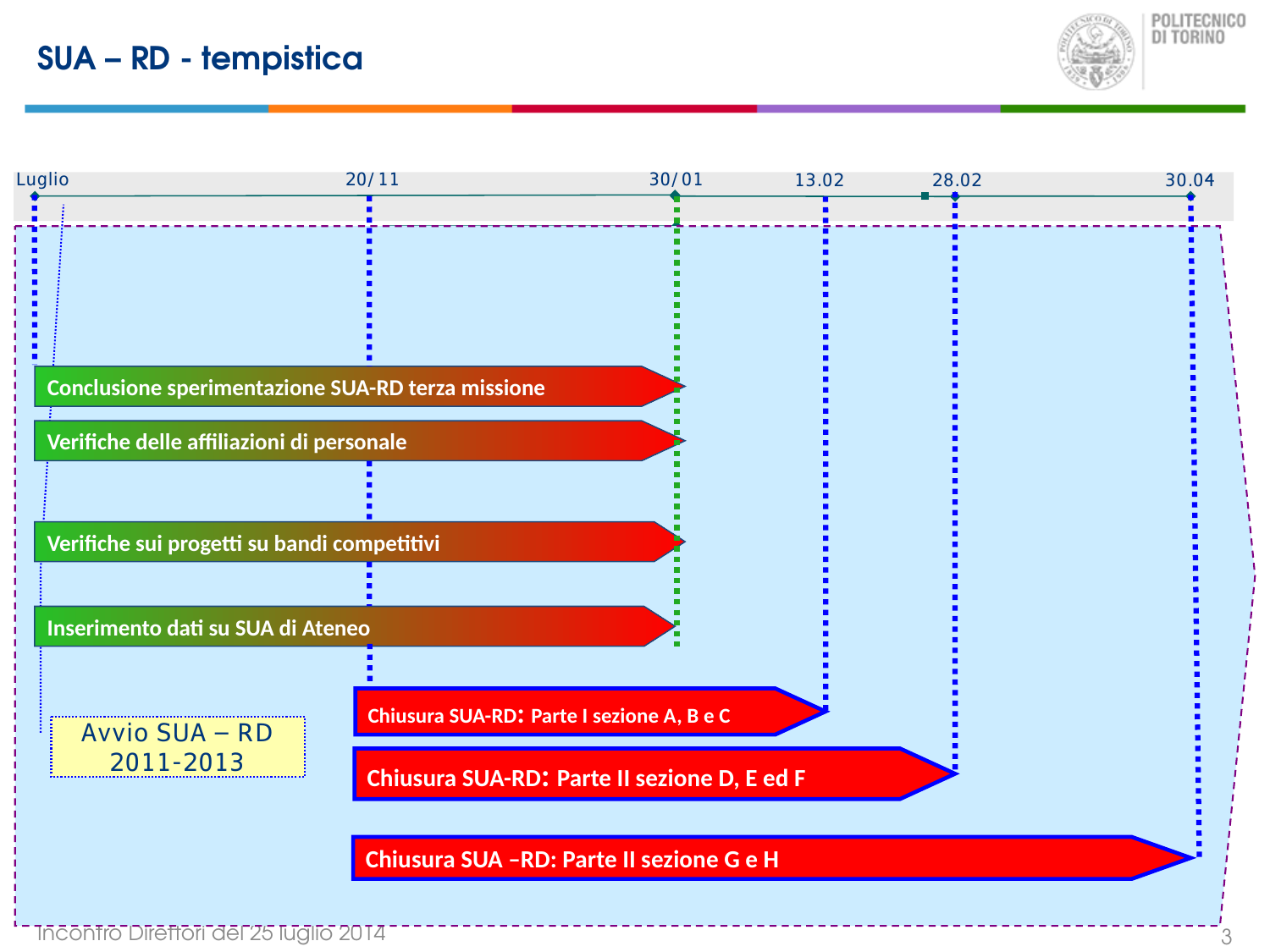

# SUA – RD - tempistica
20/11
Luglio
30/01
13.02
28.02
30.04

Conclusione sperimentazione SUA-RD terza missione
Verifiche delle affiliazioni di personale

Verifiche sui progetti su bandi competitivi

Inserimento dati su SUA di Ateneo

Chiusura SUA-RD: Parte I sezione A, B e C
Avvio SUA – RD 2011-2013
Chiusura SUA-RD: Parte II sezione D, E ed F
Chiusura SUA –RD: Parte II sezione G e H